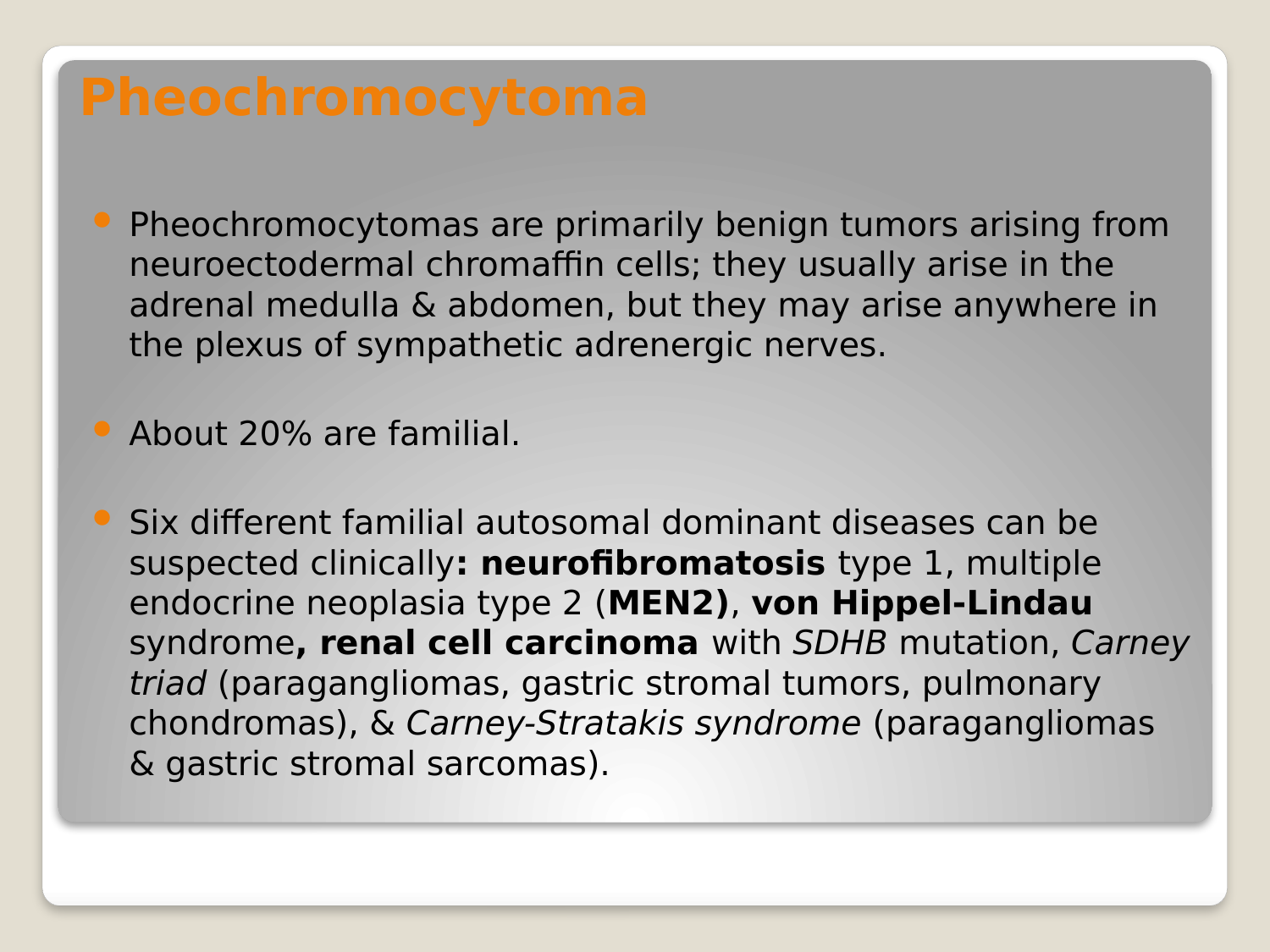

# Pheochromocytoma
Pheochromocytomas are primarily benign tumors arising from neuroectodermal chromaffin cells; they usually arise in the adrenal medulla & abdomen, but they may arise anywhere in the plexus of sympathetic adrenergic nerves.

About 20% are familial.

Six different familial autosomal dominant diseases can be suspected clinically: neurofibromatosis type 1, multiple endocrine neoplasia type 2 (MEN2), von Hippel-Lindau syndrome, renal cell carcinoma with SDHB mutation, Carney triad (paragangliomas, gastric stromal tumors, pulmonary chondromas), & Carney-Stratakis syndrome (paragangliomas & gastric stromal sarcomas).